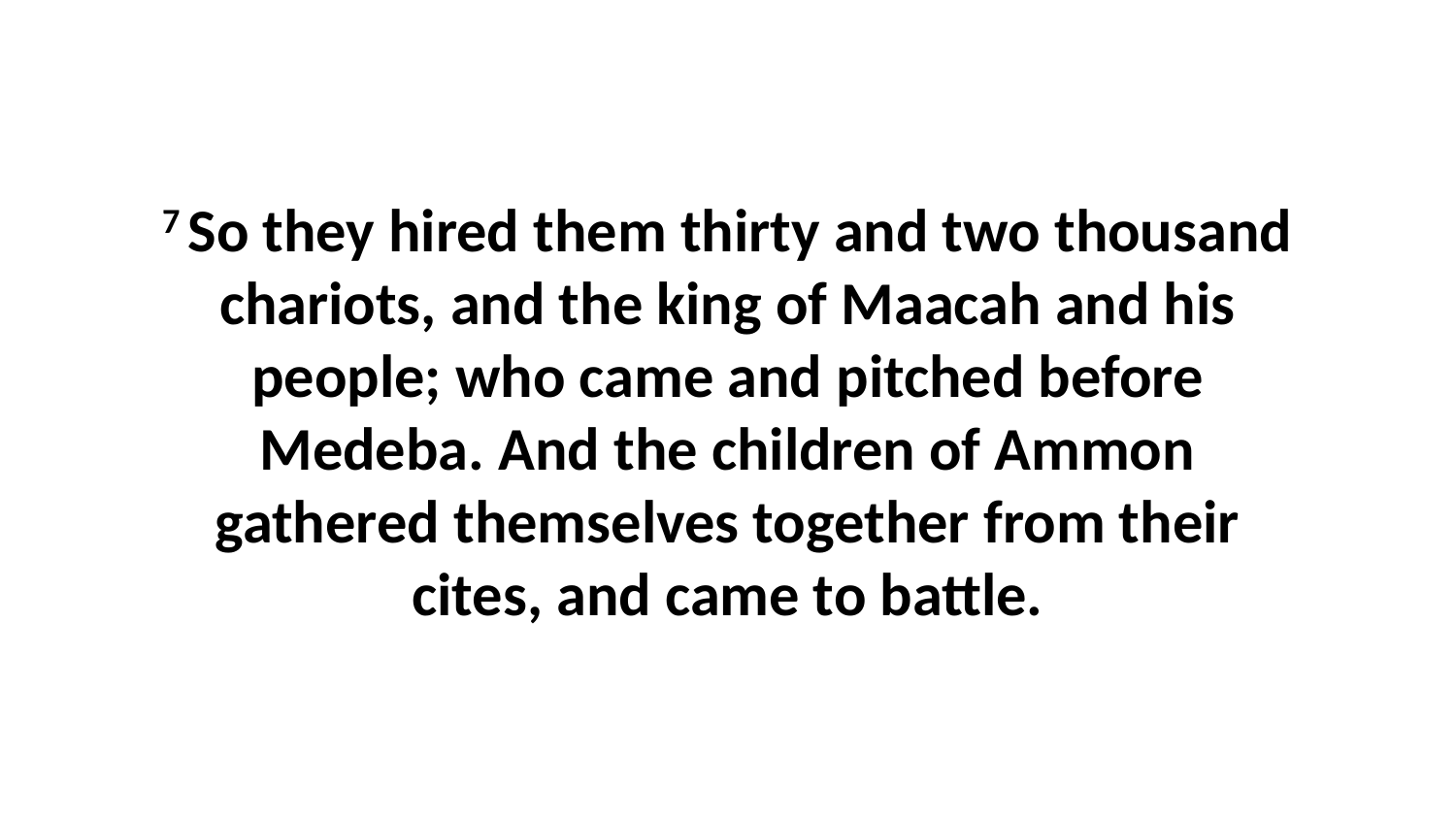

7 So they hired them thirty and two thousand chariots, and the king of Maacah and his people; who came and pitched before Medeba. And the children of Ammon gathered themselves together from their cites, and came to battle.